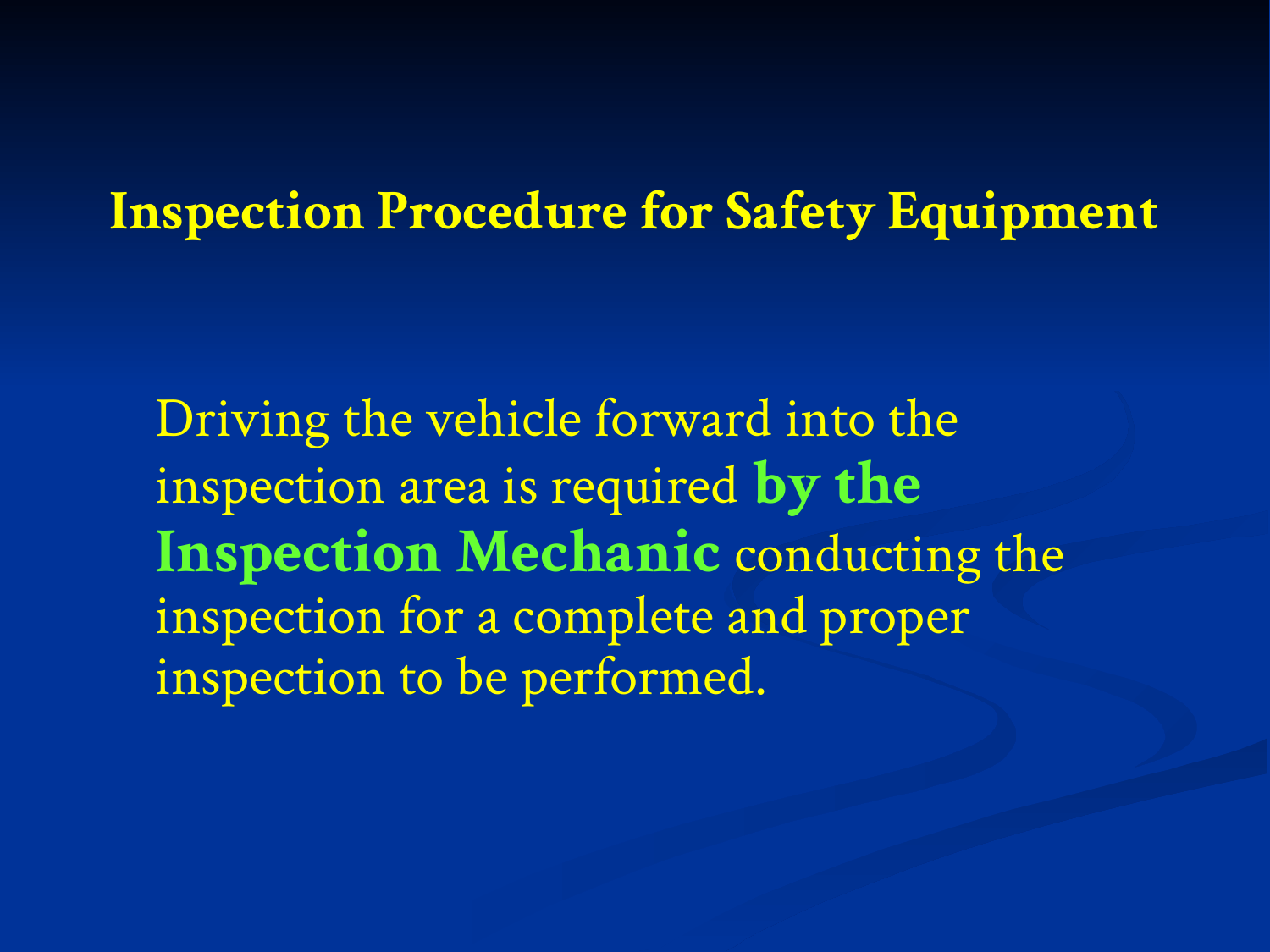

# Inspection Procedure for Safety Equipment
Driving the vehicle forward into the inspection area is required by the  Inspection Mechanic conducting the inspection for a complete and proper inspection to be performed.